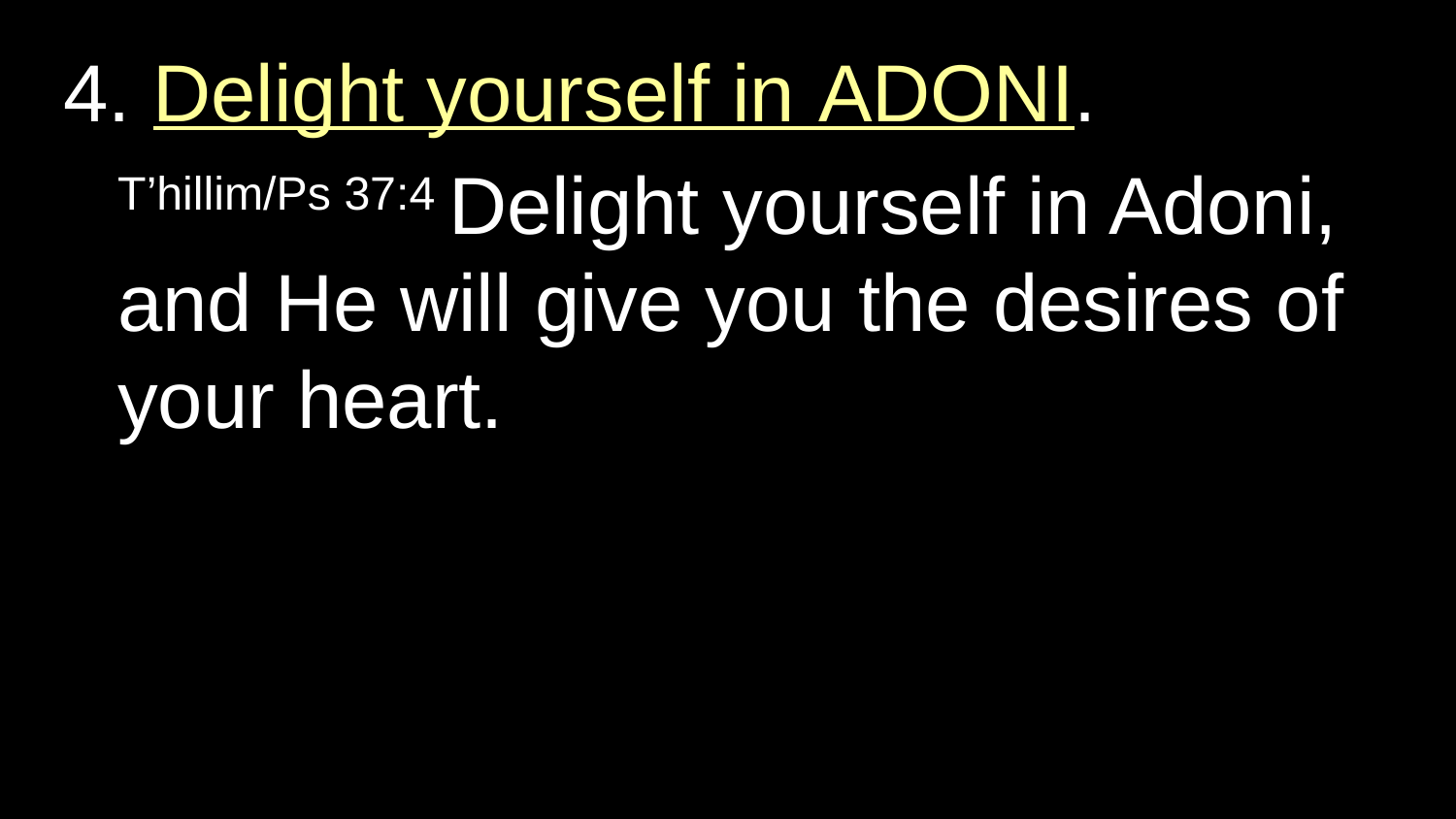

4. Delight yourself in Adoni.
T’hillim/Ps 37:4 Delight yourself in Adoni, and He will give you the desires of your heart.